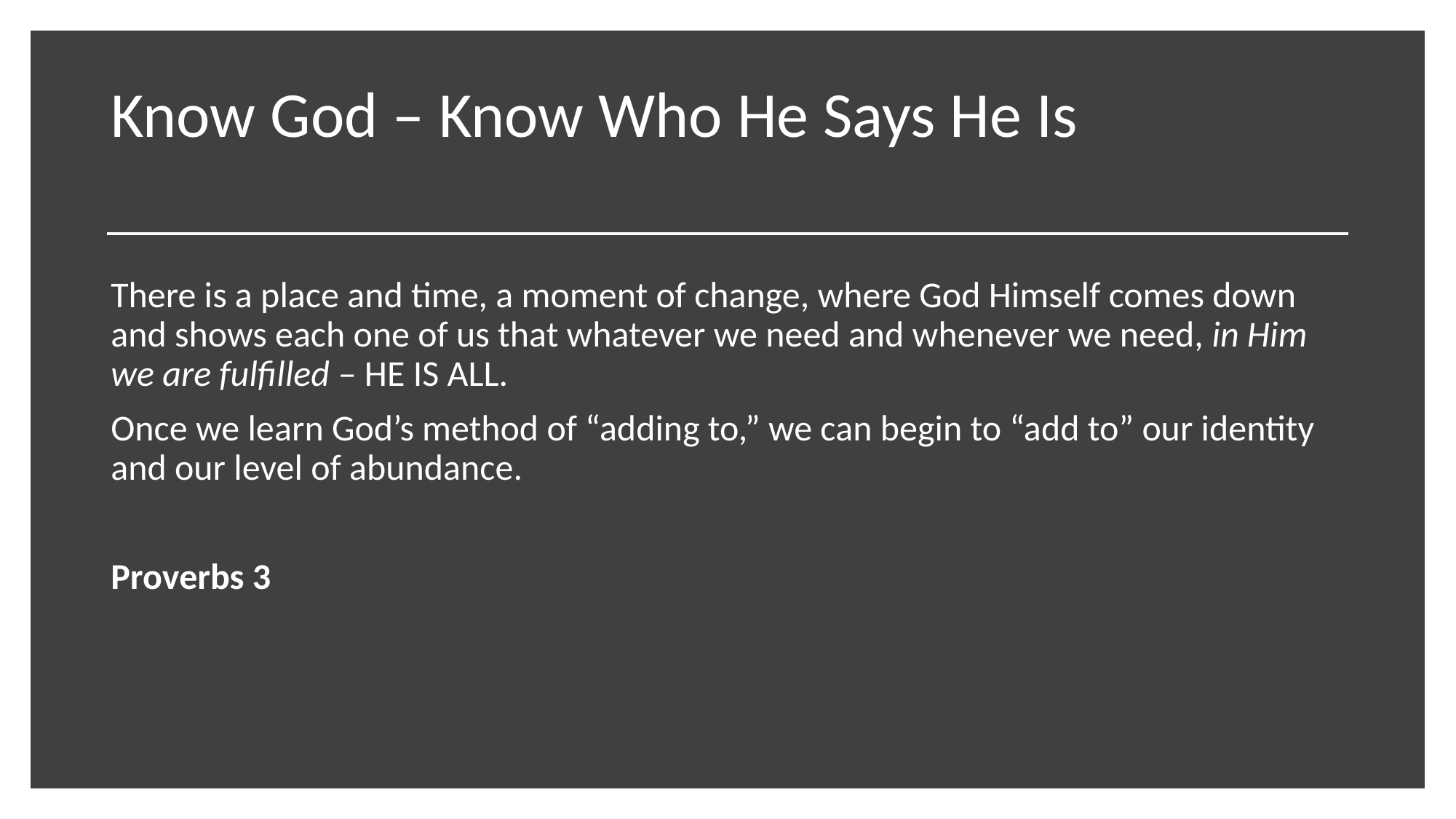

# Know God – Know Who He Says He Is
There is a place and time, a moment of change, where God Himself comes down and shows each one of us that whatever we need and whenever we need, in Him we are fulfilled – HE IS ALL.
Once we learn God’s method of “adding to,” we can begin to “add to” our identity and our level of abundance.

Proverbs 3